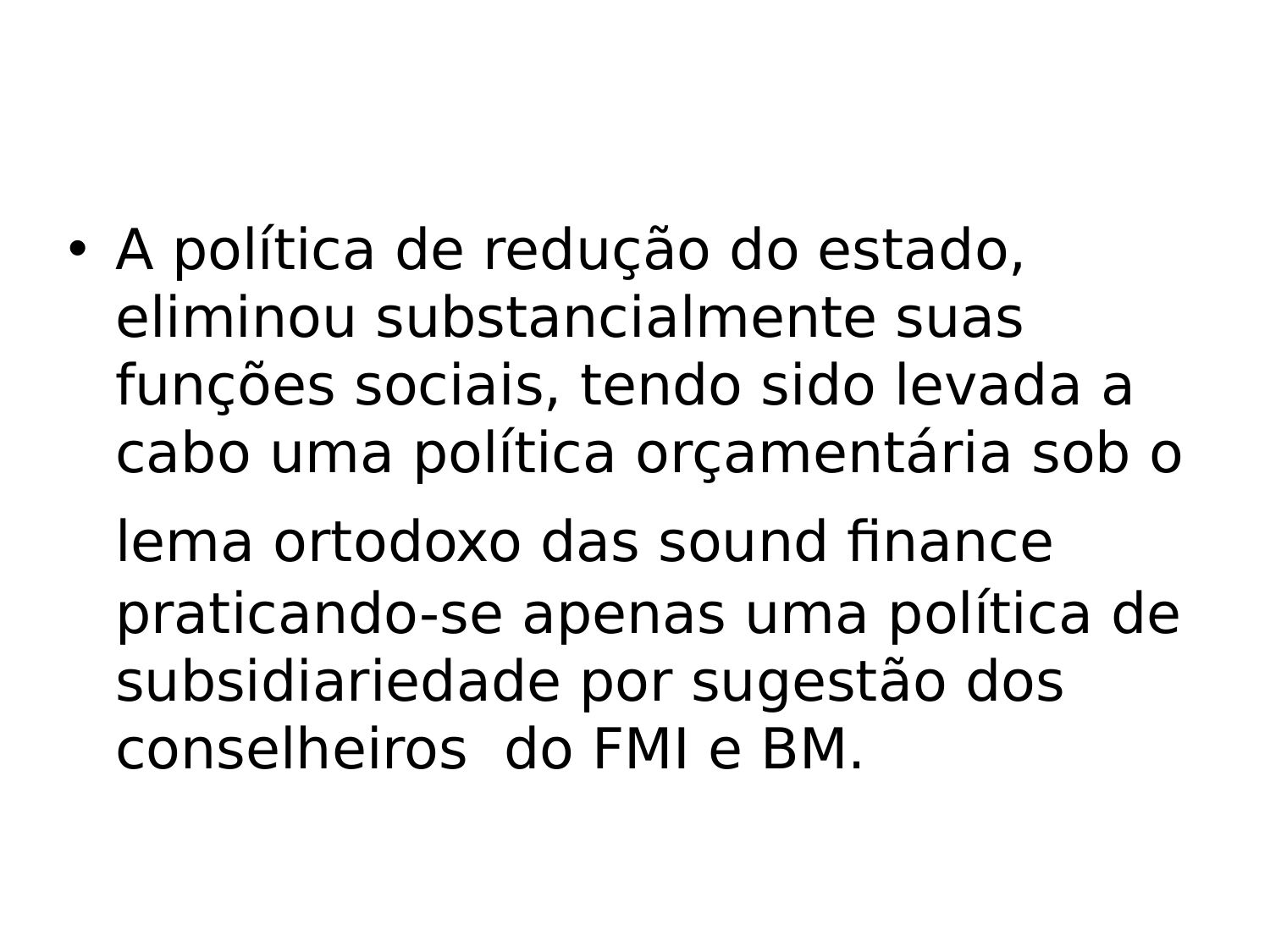

A política de redução do estado, eliminou substancialmente suas funções sociais, tendo sido levada a cabo uma política orçamentária sob o lema ortodoxo das sound finance praticando-se apenas uma política de subsidiariedade por sugestão dos conselheiros  do FMI e BM.